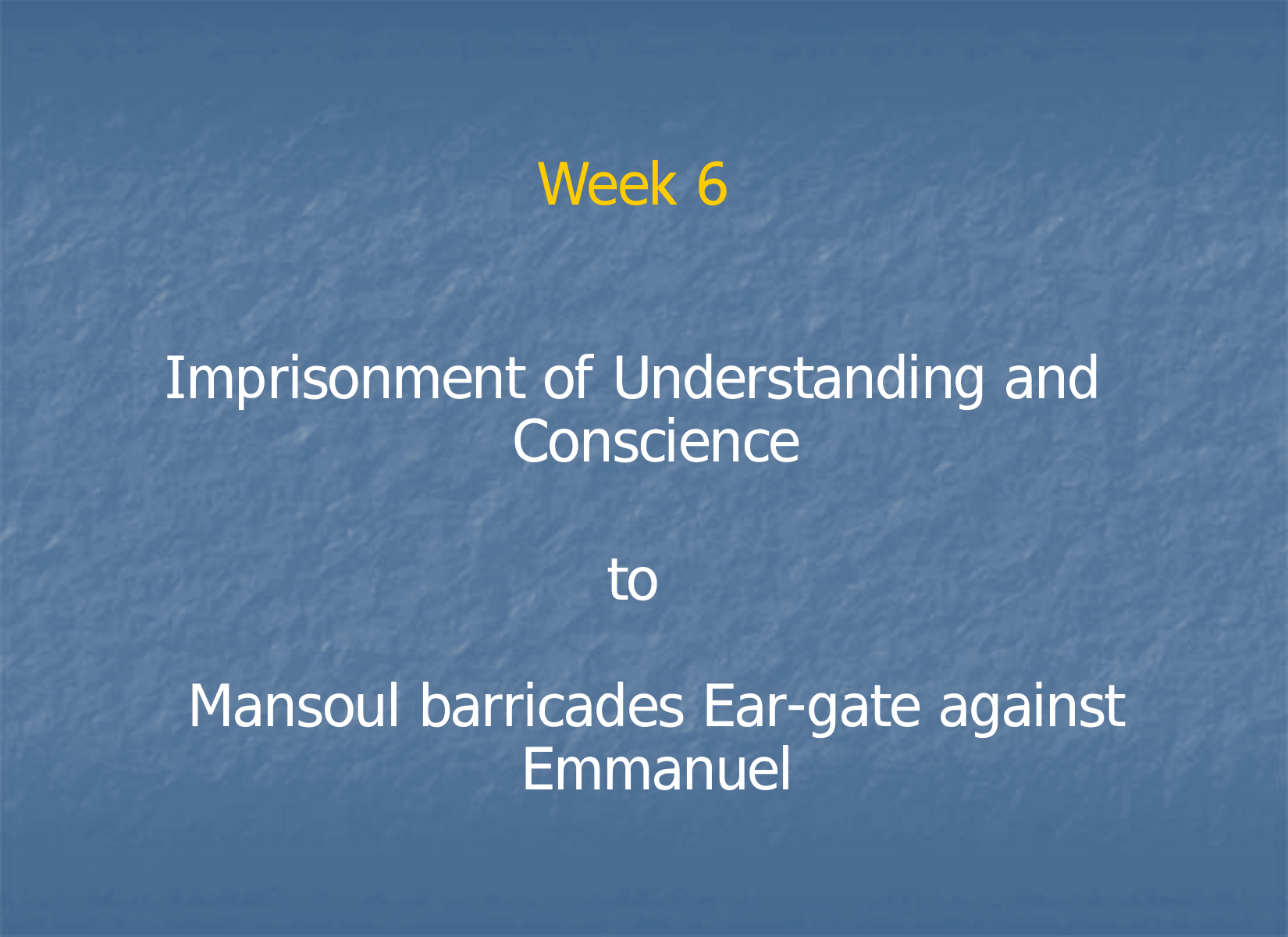

# Week 6

Imprisonment of Understanding and Conscience
to
Mansoul barricades Ear-gate against Emmanuel